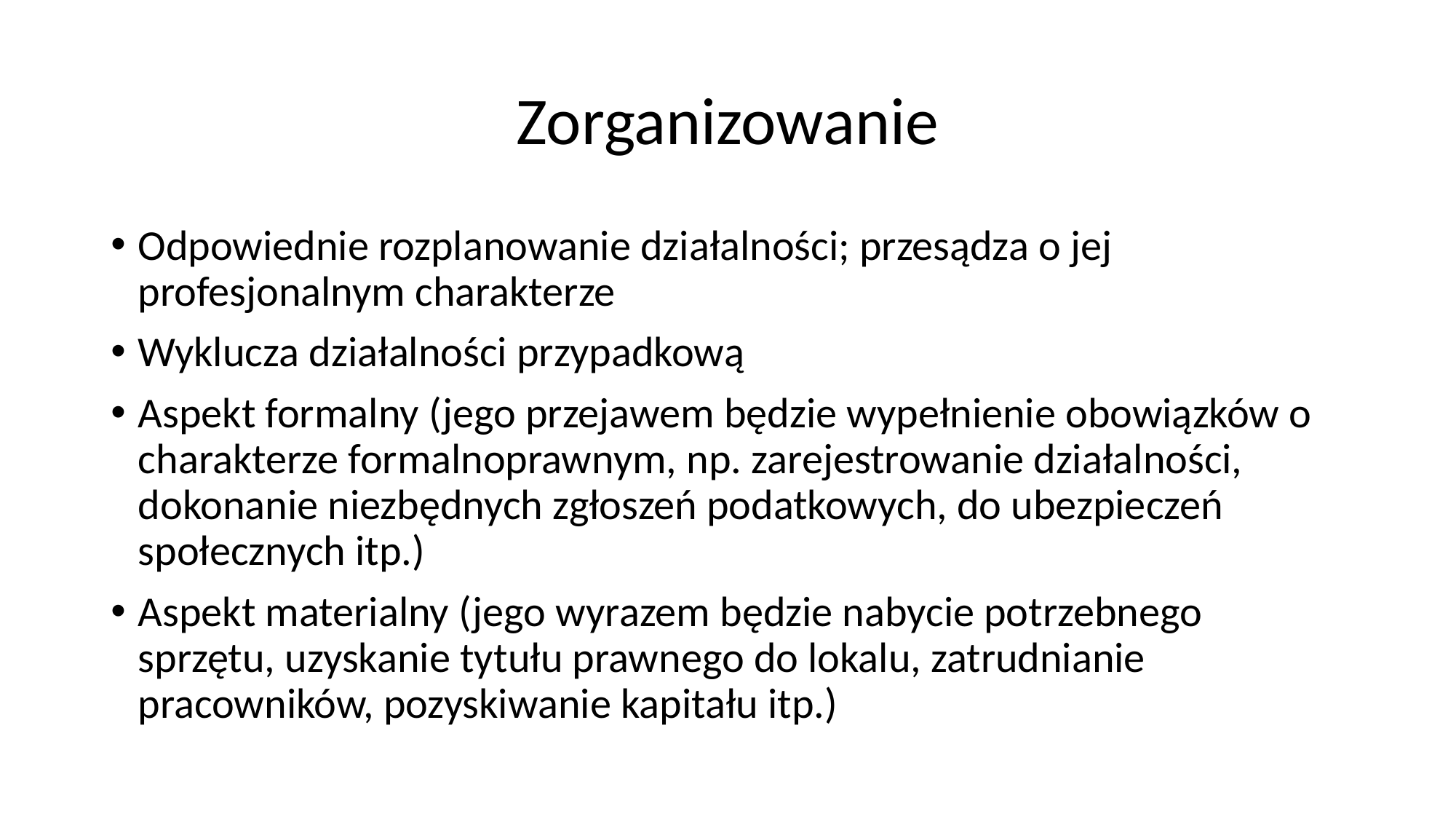

# Zorganizowanie
Odpowiednie rozplanowanie działalności; przesądza o jej profesjonalnym charakterze
Wyklucza działalności przypadkową
Aspekt formalny (jego przejawem będzie wypełnienie obowiązków o charakterze formalnoprawnym, np. zarejestrowanie działalności, dokonanie niezbędnych zgłoszeń podatkowych, do ubezpieczeń społecznych itp.)
Aspekt materialny (jego wyrazem będzie nabycie potrzebnego sprzętu, uzyskanie tytułu prawnego do lokalu, zatrudnianie pracowników, pozyskiwanie kapitału itp.)